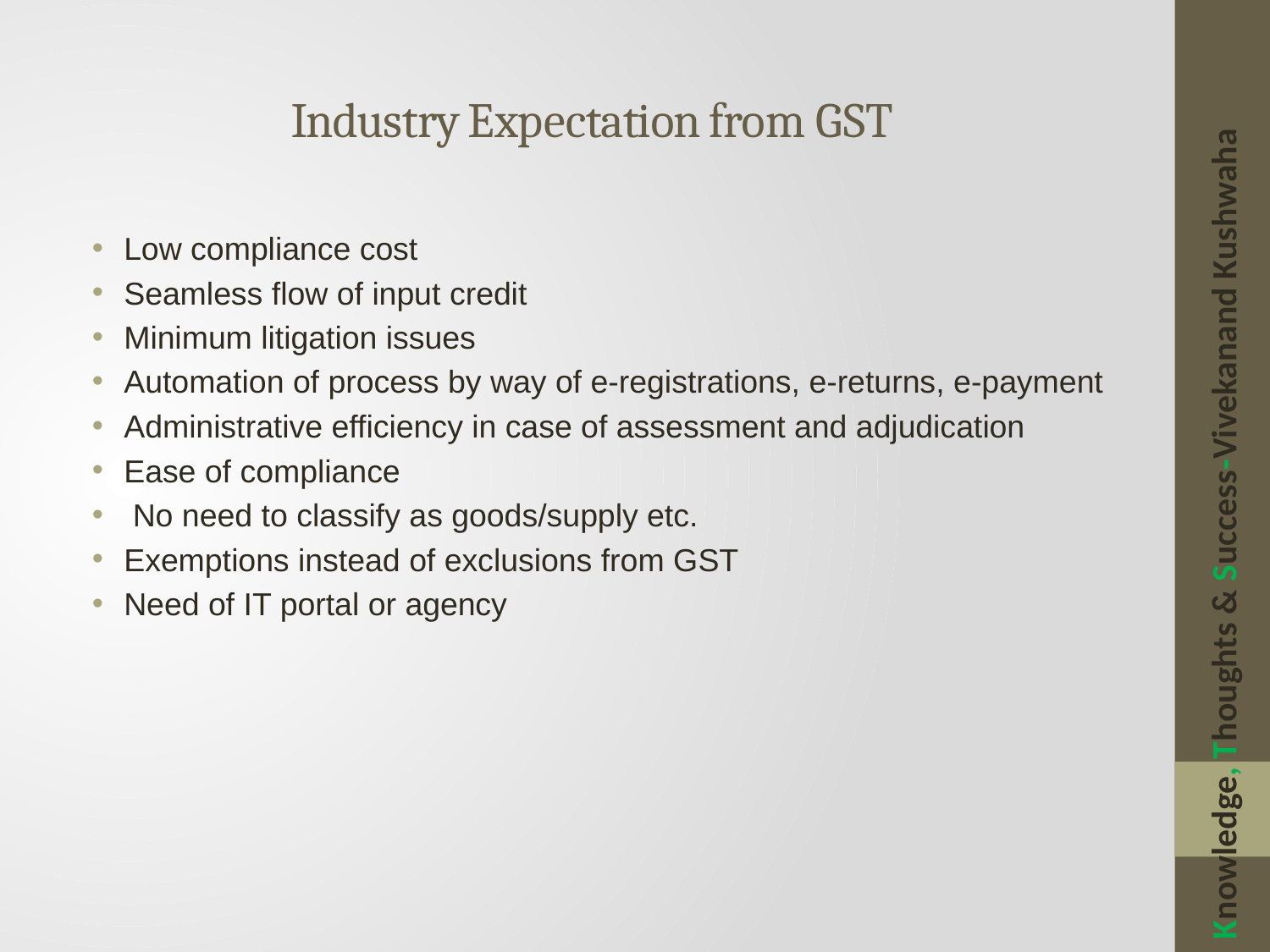

# Industry Expectation from GST
Low compliance cost
Seamless flow of input credit
Minimum litigation issues
Automation of process by way of e-registrations, e-returns, e-payment
Administrative efficiency in case of assessment and adjudication
Ease of compliance
 No need to classify as goods/supply etc.
Exemptions instead of exclusions from GST
Need of IT portal or agency
Knowledge, Thoughts & Success-Vivekanand Kushwaha